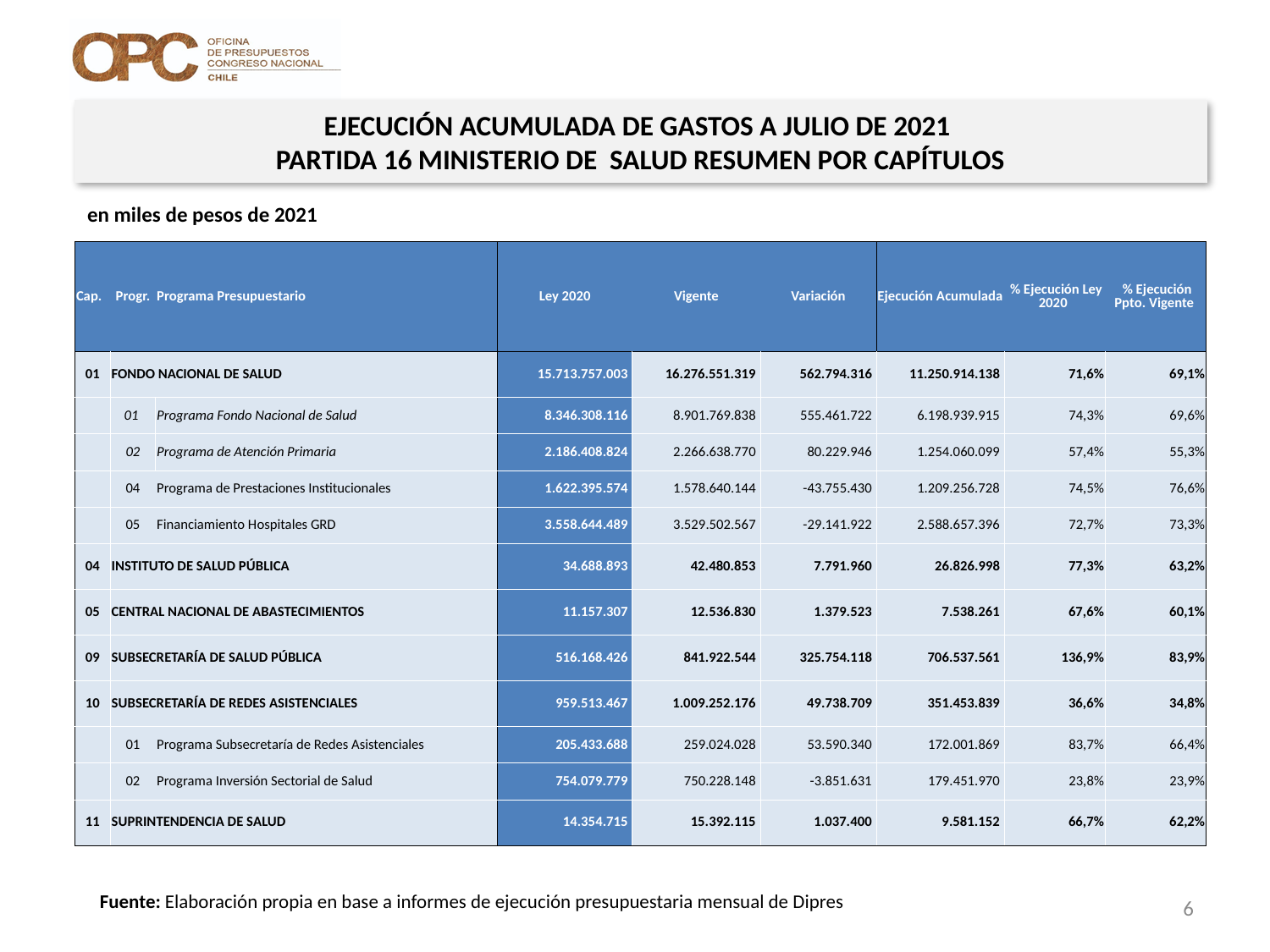

EJECUCIÓN ACUMULADA DE GASTOS A JULIO DE 2021
PARTIDA 16 MINISTERIO DE  SALUD RESUMEN POR CAPÍTULOS
en miles de pesos de 2021
| Cap. | Progr. | Programa Presupuestario | Ley 2020 | Vigente | Variación | Ejecución Acumulada | % Ejecución Ley 2020 | % Ejecución Ppto. Vigente |
| --- | --- | --- | --- | --- | --- | --- | --- | --- |
| 01 | FONDO NACIONAL DE SALUD |  | 15.713.757.003 | 16.276.551.319 | 562.794.316 | 11.250.914.138 | 71,6% | 69,1% |
|  | 01 | Programa Fondo Nacional de Salud | 8.346.308.116 | 8.901.769.838 | 555.461.722 | 6.198.939.915 | 74,3% | 69,6% |
|  | 02 | Programa de Atención Primaria | 2.186.408.824 | 2.266.638.770 | 80.229.946 | 1.254.060.099 | 57,4% | 55,3% |
|  | 04 | Programa de Prestaciones Institucionales | 1.622.395.574 | 1.578.640.144 | -43.755.430 | 1.209.256.728 | 74,5% | 76,6% |
|  | 05 | Financiamiento Hospitales GRD | 3.558.644.489 | 3.529.502.567 | -29.141.922 | 2.588.657.396 | 72,7% | 73,3% |
| 04 | INSTITUTO DE SALUD PÚBLICA |  | 34.688.893 | 42.480.853 | 7.791.960 | 26.826.998 | 77,3% | 63,2% |
| 05 | CENTRAL NACIONAL DE ABASTECIMIENTOS |  | 11.157.307 | 12.536.830 | 1.379.523 | 7.538.261 | 67,6% | 60,1% |
| 09 | SUBSECRETARÍA DE SALUD PÚBLICA |  | 516.168.426 | 841.922.544 | 325.754.118 | 706.537.561 | 136,9% | 83,9% |
| 10 | SUBSECRETARÍA DE REDES ASISTENCIALES |  | 959.513.467 | 1.009.252.176 | 49.738.709 | 351.453.839 | 36,6% | 34,8% |
|  | 01 | Programa Subsecretaría de Redes Asistenciales | 205.433.688 | 259.024.028 | 53.590.340 | 172.001.869 | 83,7% | 66,4% |
|  | 02 | Programa Inversión Sectorial de Salud | 754.079.779 | 750.228.148 | -3.851.631 | 179.451.970 | 23,8% | 23,9% |
| 11 | SUPRINTENDENCIA DE SALUD |  | 14.354.715 | 15.392.115 | 1.037.400 | 9.581.152 | 66,7% | 62,2% |
Fuente: Elaboración propia en base a informes de ejecución presupuestaria mensual de Dipres
6